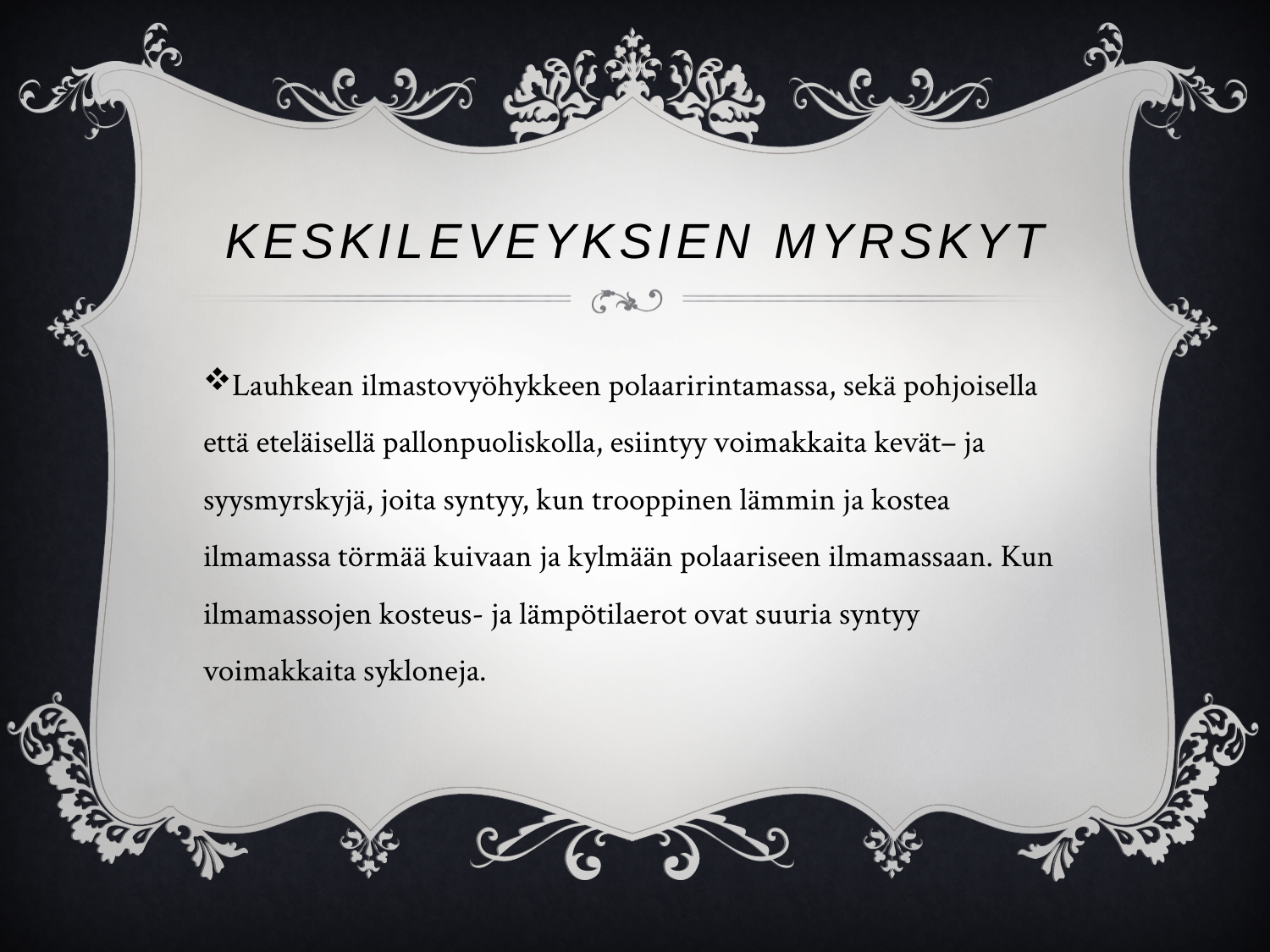

# Keskileveyksien myrskyt
Lauhkean ilmastovyöhykkeen polaaririntamassa, sekä pohjoisella että eteläisellä pallonpuoliskolla, esiintyy voimakkaita kevät– ja syysmyrskyjä, joita syntyy, kun trooppinen lämmin ja kostea ilmamassa törmää kuivaan ja kylmään polaariseen ilmamassaan. Kun ilmamassojen kosteus- ja lämpötilaerot ovat suuria syntyy voimakkaita sykloneja.